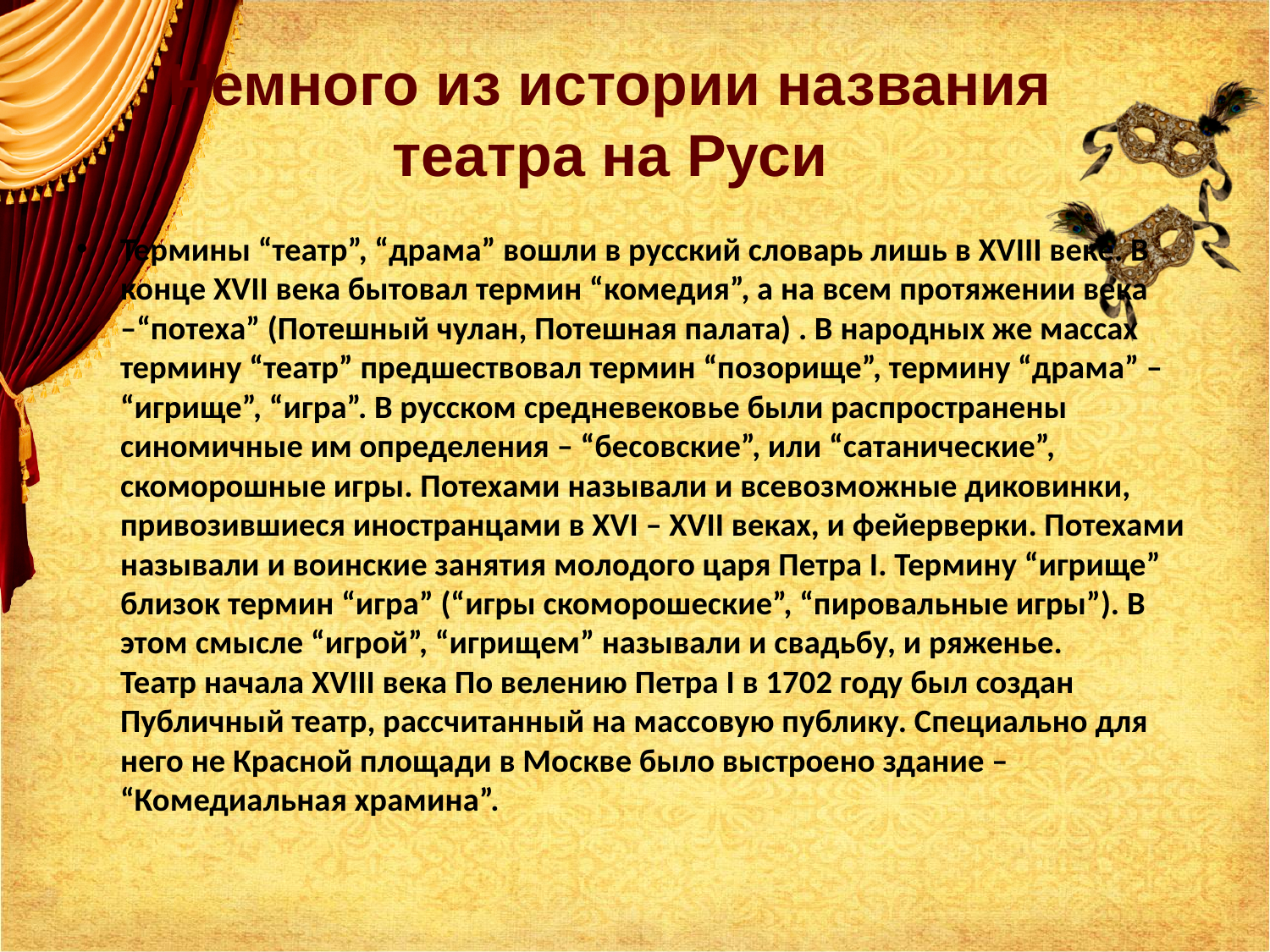

# Немного из истории названия театра на Руси
Термины “театр”, “драма” вошли в русский словарь лишь в XVIII веке. В конце XVII века бытовал термин “комедия”, а на всем протяжении века –“потеха” (Потешный чулан, Потешная палата) . В народных же массах термину “театр” предшествовал термин “позорище”, термину “драма” – “игрище”, “игра”. В русском средневековье были распространены синомичные им определения – “бесовские”, или “сатанические”, скоморошные игры. Потехами называли и всевозможные диковинки, привозившиеся иностранцами в XVI – XVII веках, и фейерверки. Потехами называли и воинские занятия молодого царя Петра I. Термину “игрище” близок термин “игра” (“игры скоморошеские”, “пировальные игры”). В этом смысле “игрой”, “игрищем” называли и свадьбу, и ряженье.
Театр начала XVIII века По велению Петра I в 1702 году был создан Публичный театр, рассчитанный на массовую публику. Специально для него не Красной площади в Москве было выстроено здание – “Комедиальная храмина”.